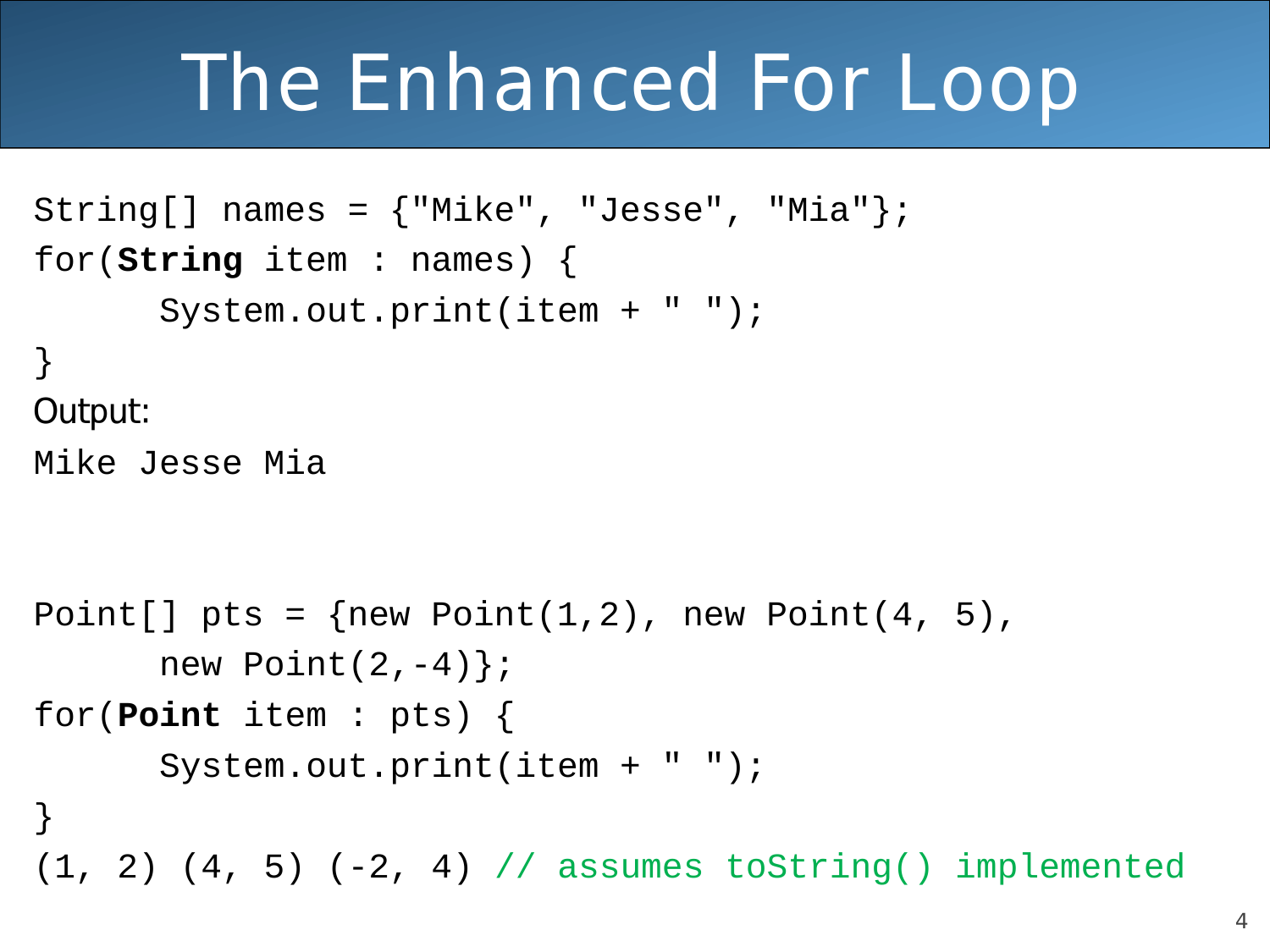

# The Enhanced For Loop
String[] names = {"Mike", "Jesse", "Mia"};
for(String item : names) {
	System.out.print(item + " ");
}
Output:
Mike Jesse Mia

Point[] pts = {new Point(1,2), new Point(4, 5),
						new Point(2,-4)};
for(Point item : pts) {
	System.out.print(item + " ");
}
(1, 2) (4, 5) (-2, 4) // assumes toString() implemented